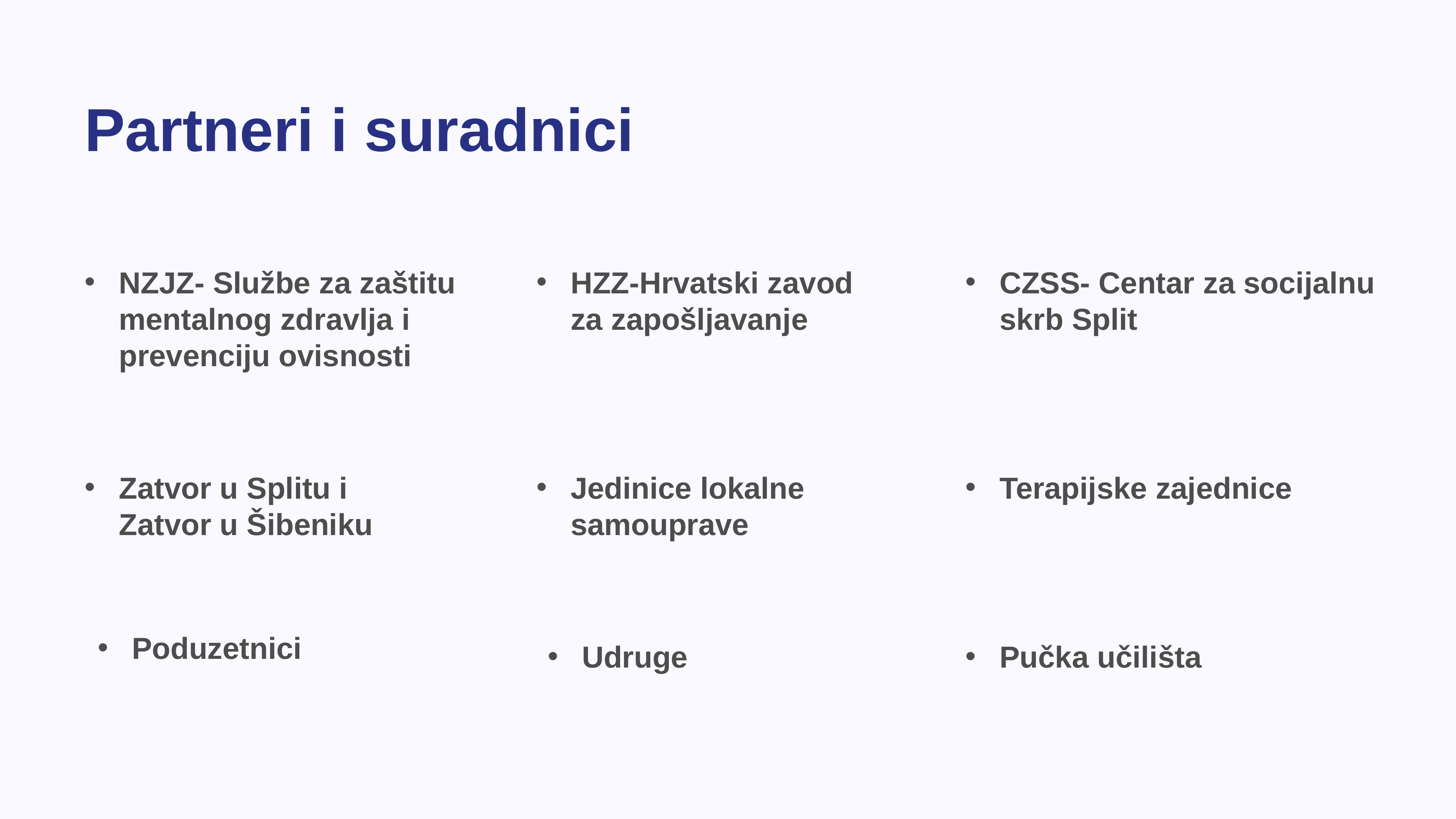

Partneri i suradnici
NZJZ- Službe za zaštitu mentalnog zdravlja i prevenciju ovisnosti
HZZ-Hrvatski zavod za zapošljavanje
CZSS- Centar za socijalnu skrb Split
Zatvor u Splitu i Zatvor u Šibeniku
Jedinice lokalne samouprave
Terapijske zajednice
Poduzetnici
Pučka učilišta
Udruge